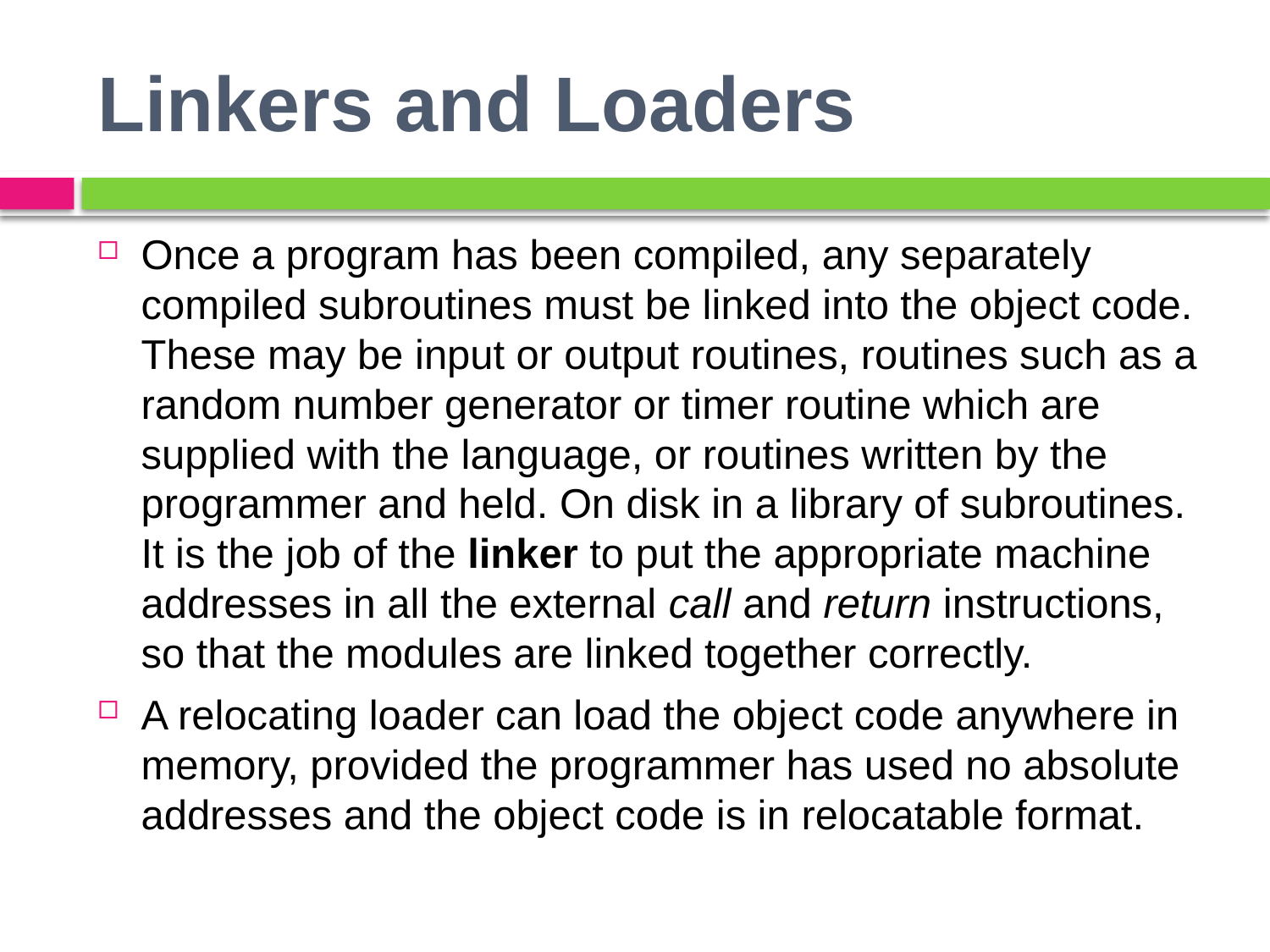

# Linkers and Loaders
Once a program has been compiled, any separately compiled subroutines must be linked into the object code. These may be input or output routines, routines such as a random number generator or timer routine which are supplied with the language, or routines written by the programmer and held. On disk in a library of subroutines. It is the job of the linker to put the appropriate machine addresses in all the external call and return instructions, so that the modules are linked together correctly.
A relocating loader can load the object code anywhere in memory, provided the programmer has used no absolute addresses and the object code is in relocatable format.